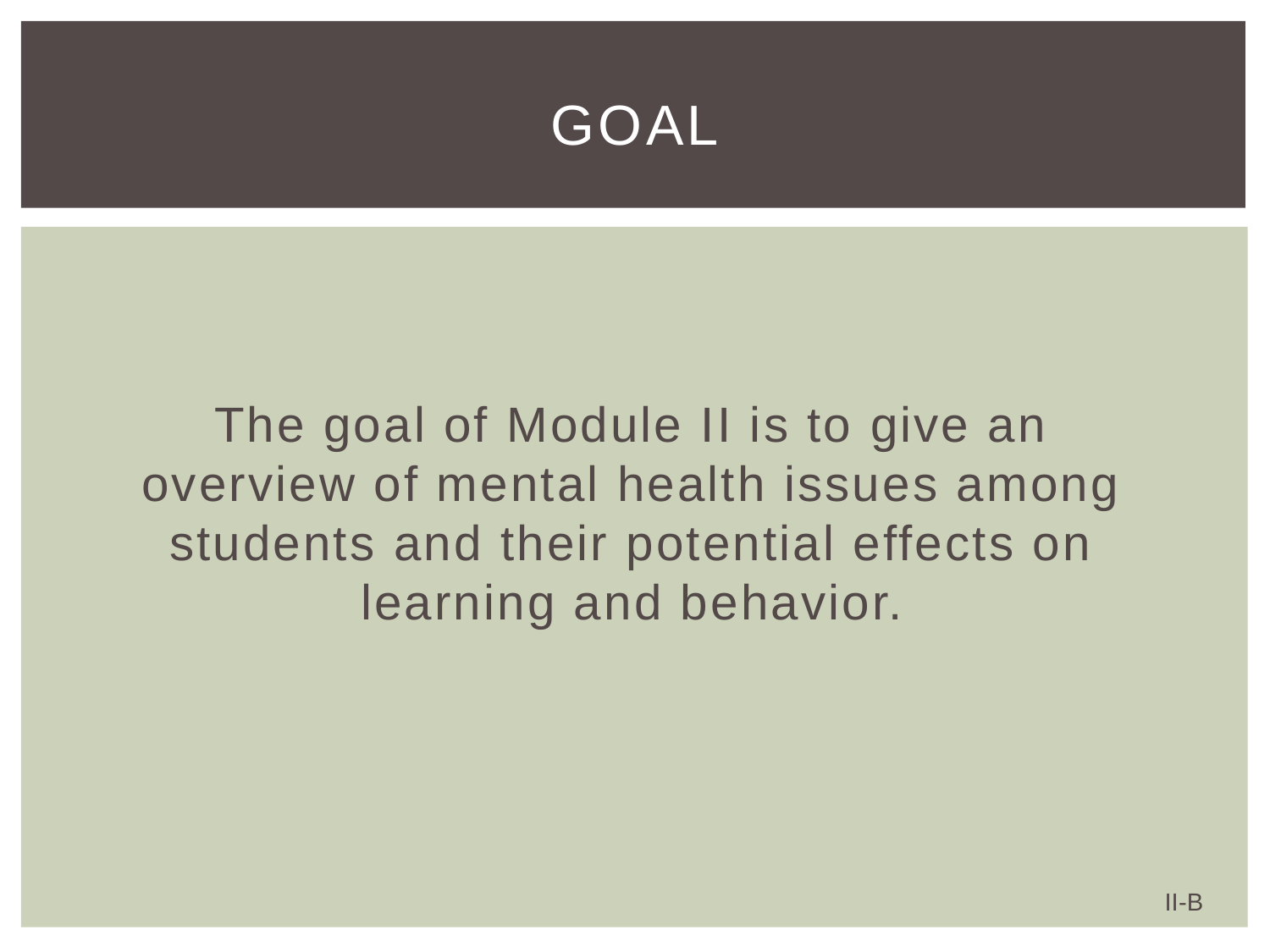

# Goal
The goal of Module II is to give an overview of mental health issues among students and their potential effects on learning and behavior.

II-B